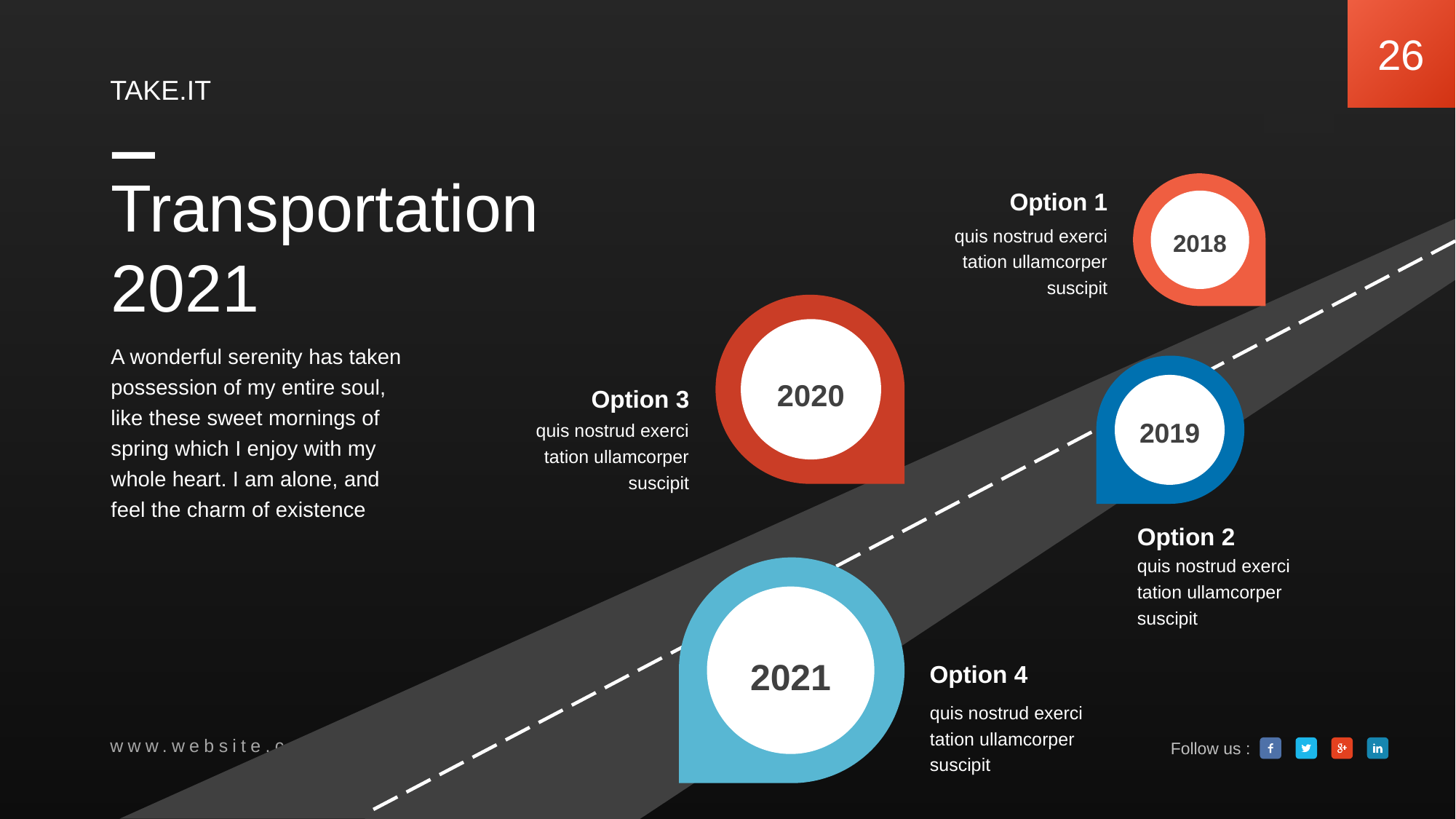

Transportation 2021

2018
Option 1
quis nostrud exerci tation ullamcorper suscipit

2020
A wonderful serenity has taken possession of my entire soul, like these sweet mornings of spring which I enjoy with my whole heart. I am alone, and feel the charm of existence

2019
Option 3
quis nostrud exerci tation ullamcorper suscipit
Option 2
quis nostrud exerci tation ullamcorper suscipit

2021
Option 4
quis nostrud exerci tation ullamcorper suscipit